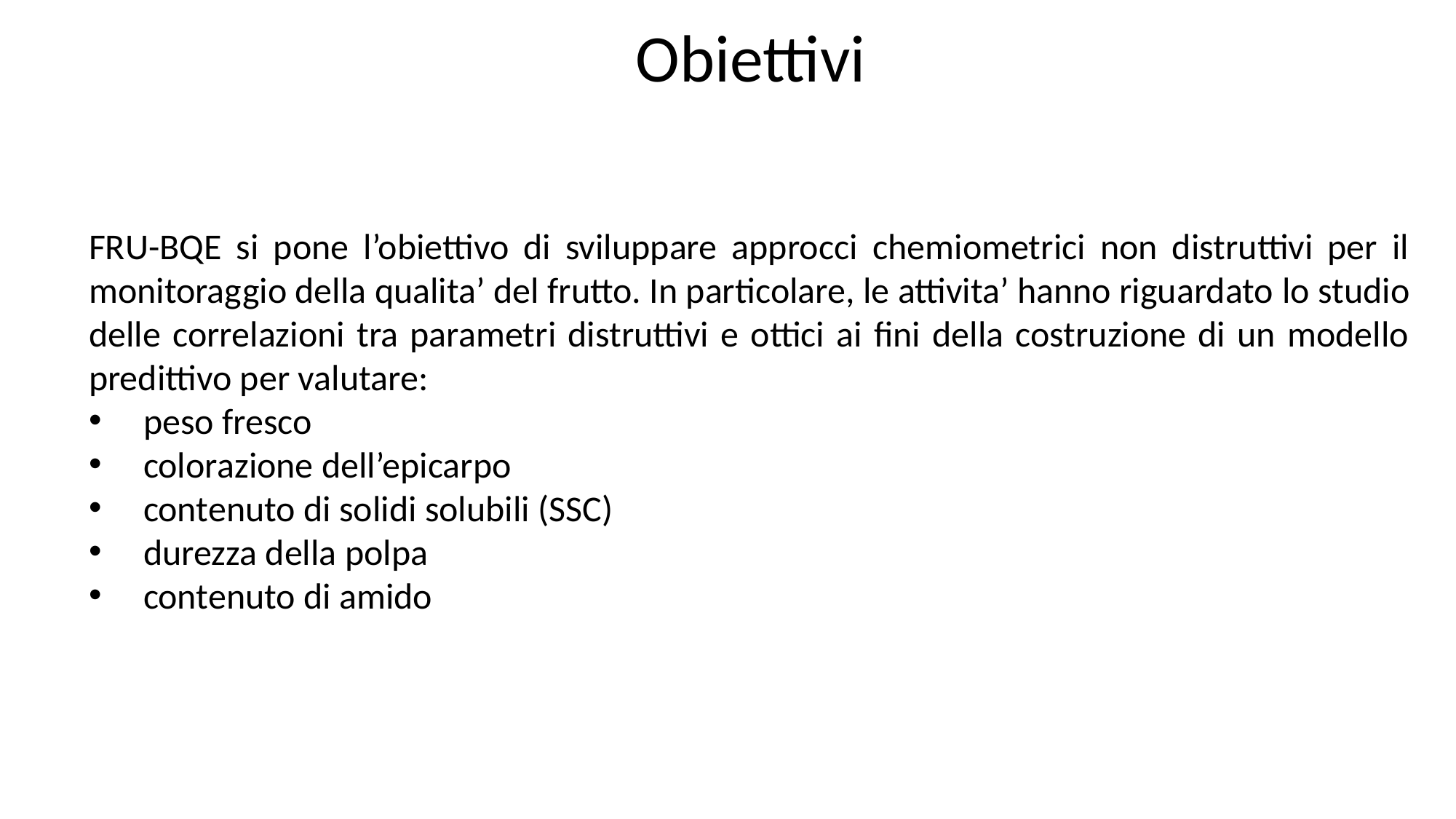

Obiettivi
FRU-BQE si pone l’obiettivo di sviluppare approcci chemiometrici non distruttivi per il monitoraggio della qualita’ del frutto. In particolare, le attivita’ hanno riguardato lo studio delle correlazioni tra parametri distruttivi e ottici ai fini della costruzione di un modello predittivo per valutare:
peso fresco
colorazione dell’epicarpo
contenuto di solidi solubili (SSC)
durezza della polpa
contenuto di amido